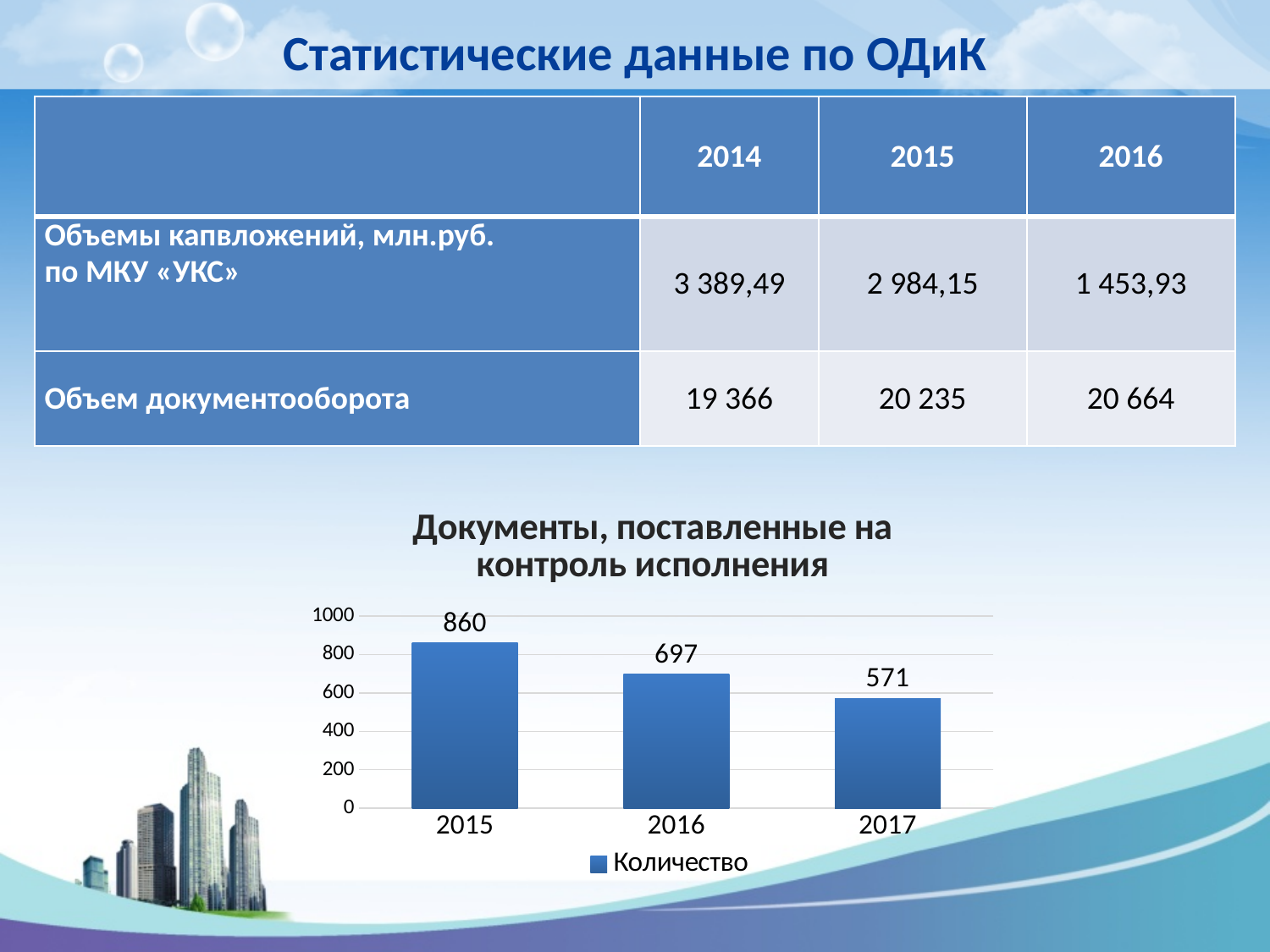

# Статистические данные по ОДиК
|  | 2014 | 2015 | 2016 |
| --- | --- | --- | --- |
| Объемы капвложений, млн.руб. по МКУ «УКС» | 3 389,49 | 2 984,15 | 1 453,93 |
| Объем документооборота | 19 366 | 20 235 | 20 664 |

### Chart: Документы, поставленные на контроль исполнения

| Category | Количество |
|---|---|
| 2015 | 860.0 |
| 2016 | 697.0 |
| 2017 | 571.0 |